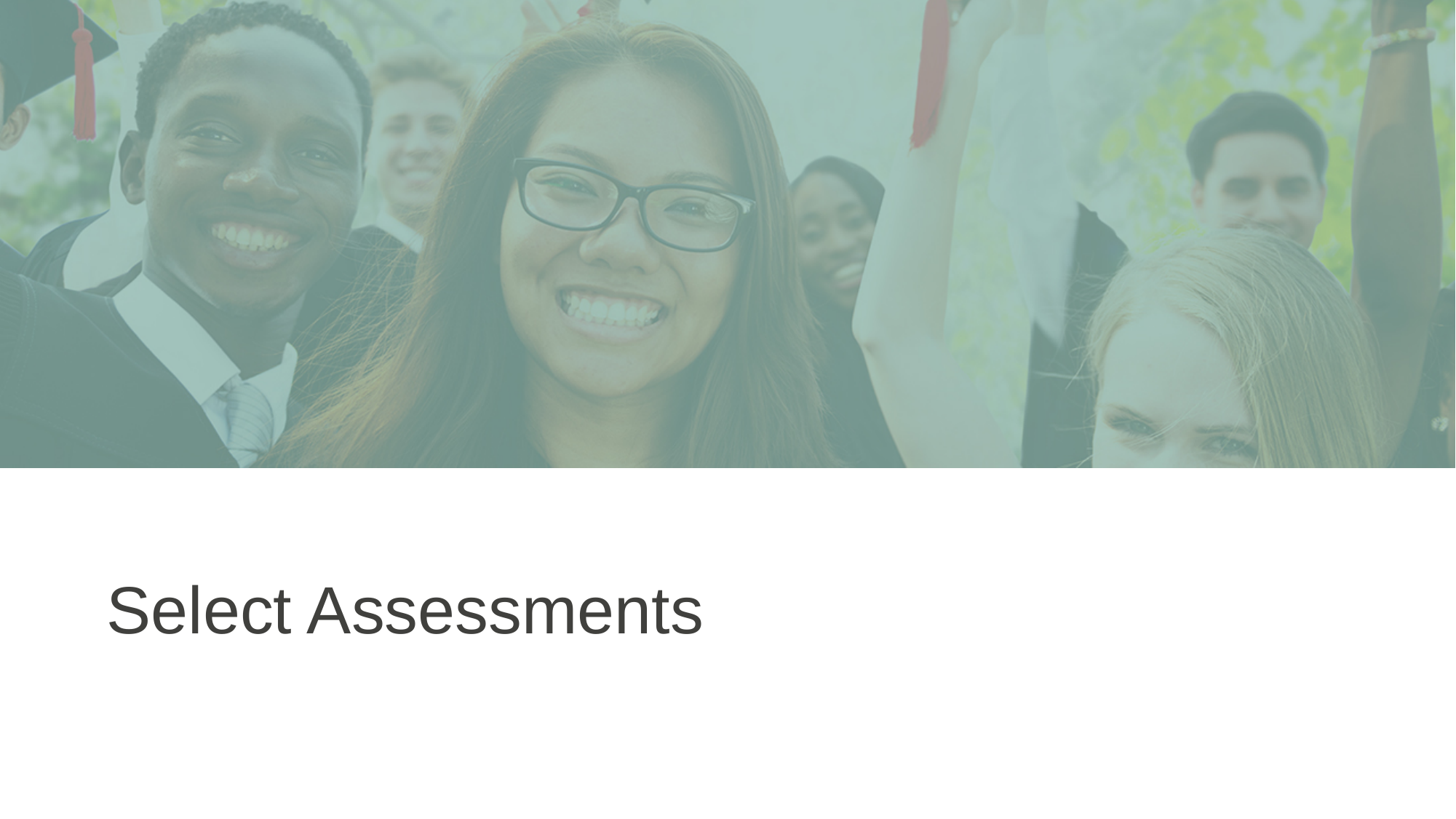

# Select Assessments
Assessment and Student Information
9/20/2023
11